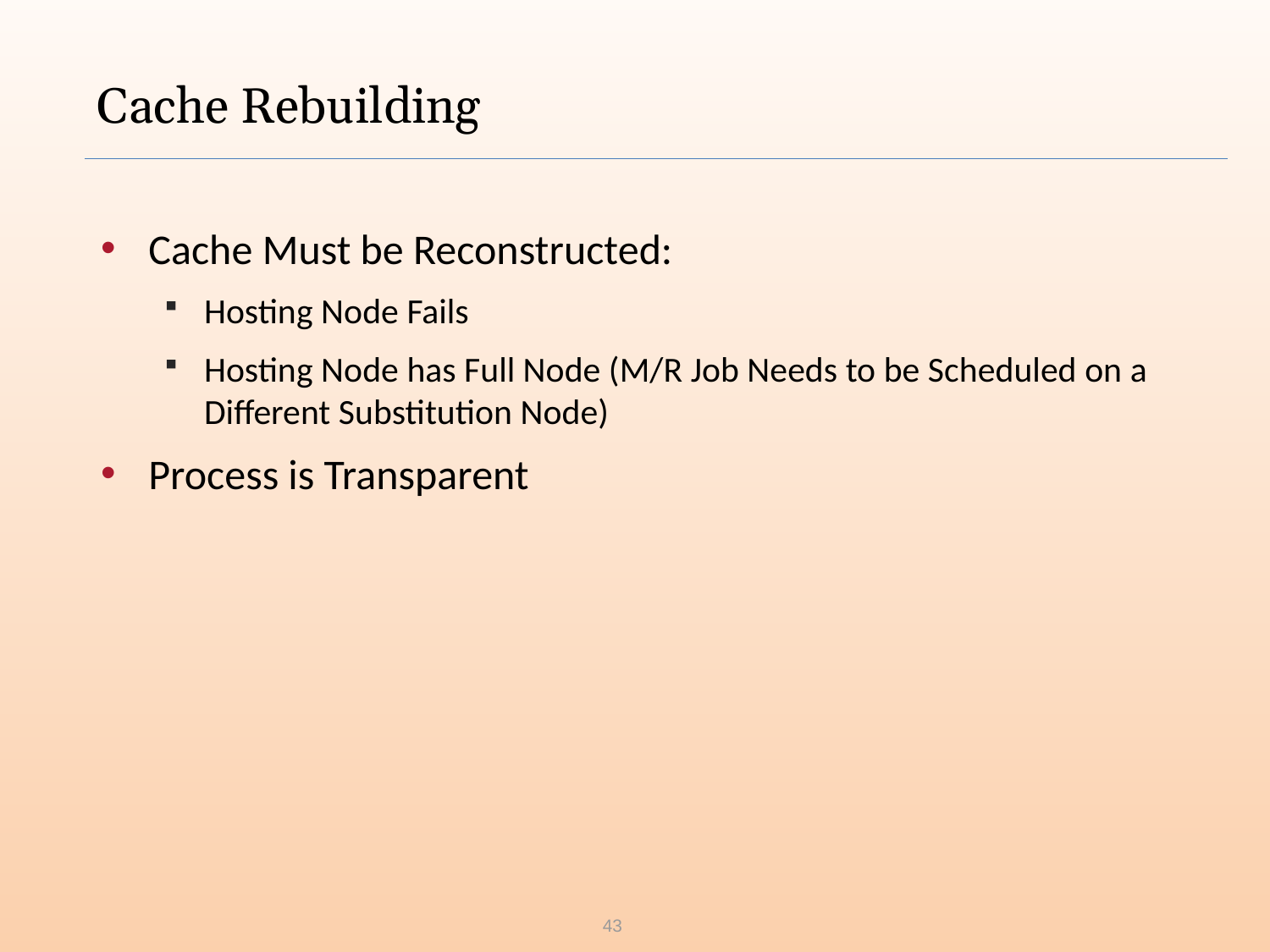

# Cache Rebuilding
Cache Must be Reconstructed:
Hosting Node Fails
Hosting Node has Full Node (M/R Job Needs to be Scheduled on a Different Substitution Node)
Process is Transparent

43